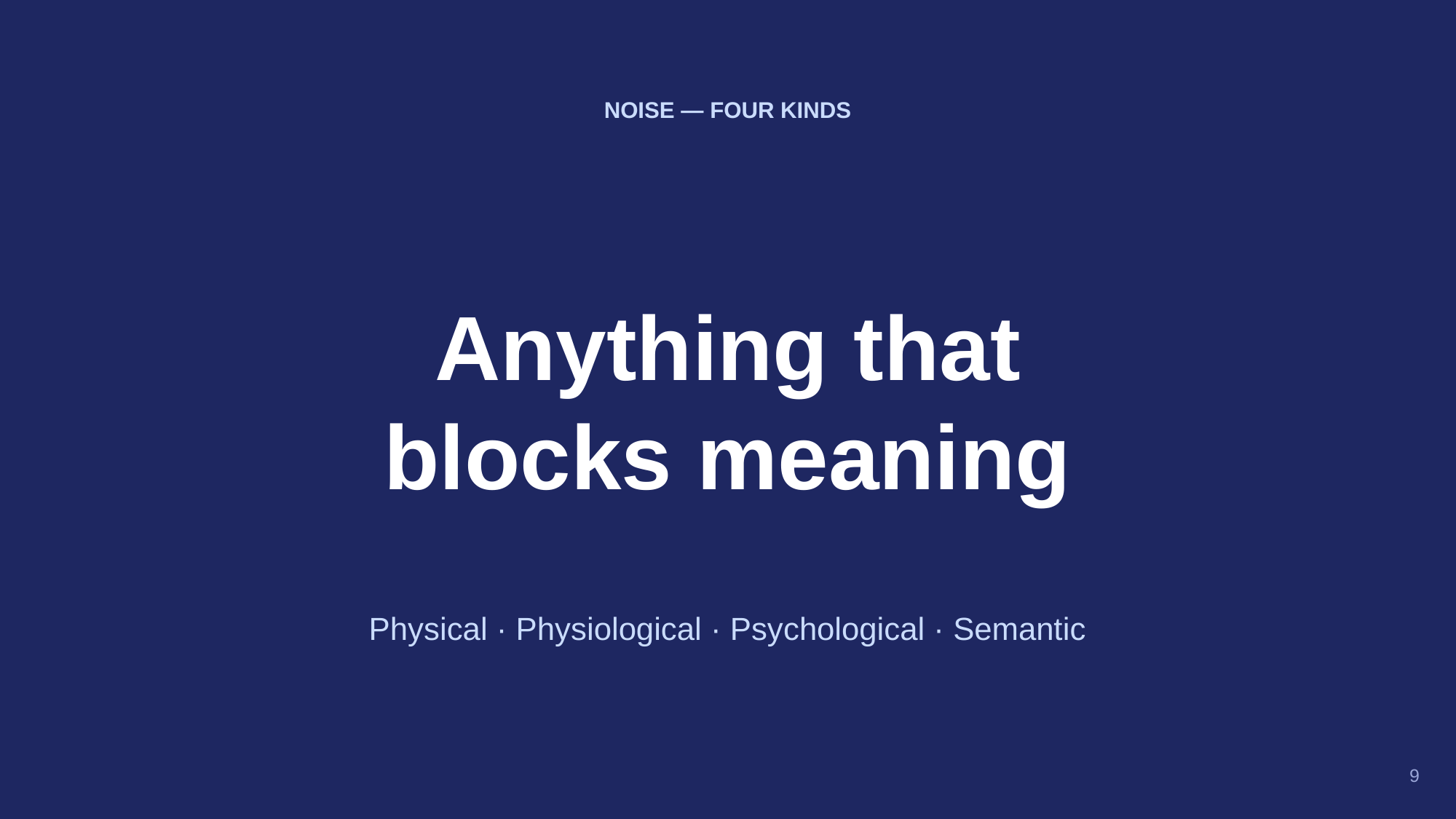

NOISE — FOUR KINDS
Anything that
blocks meaning
Physical · Physiological · Psychological · Semantic
9